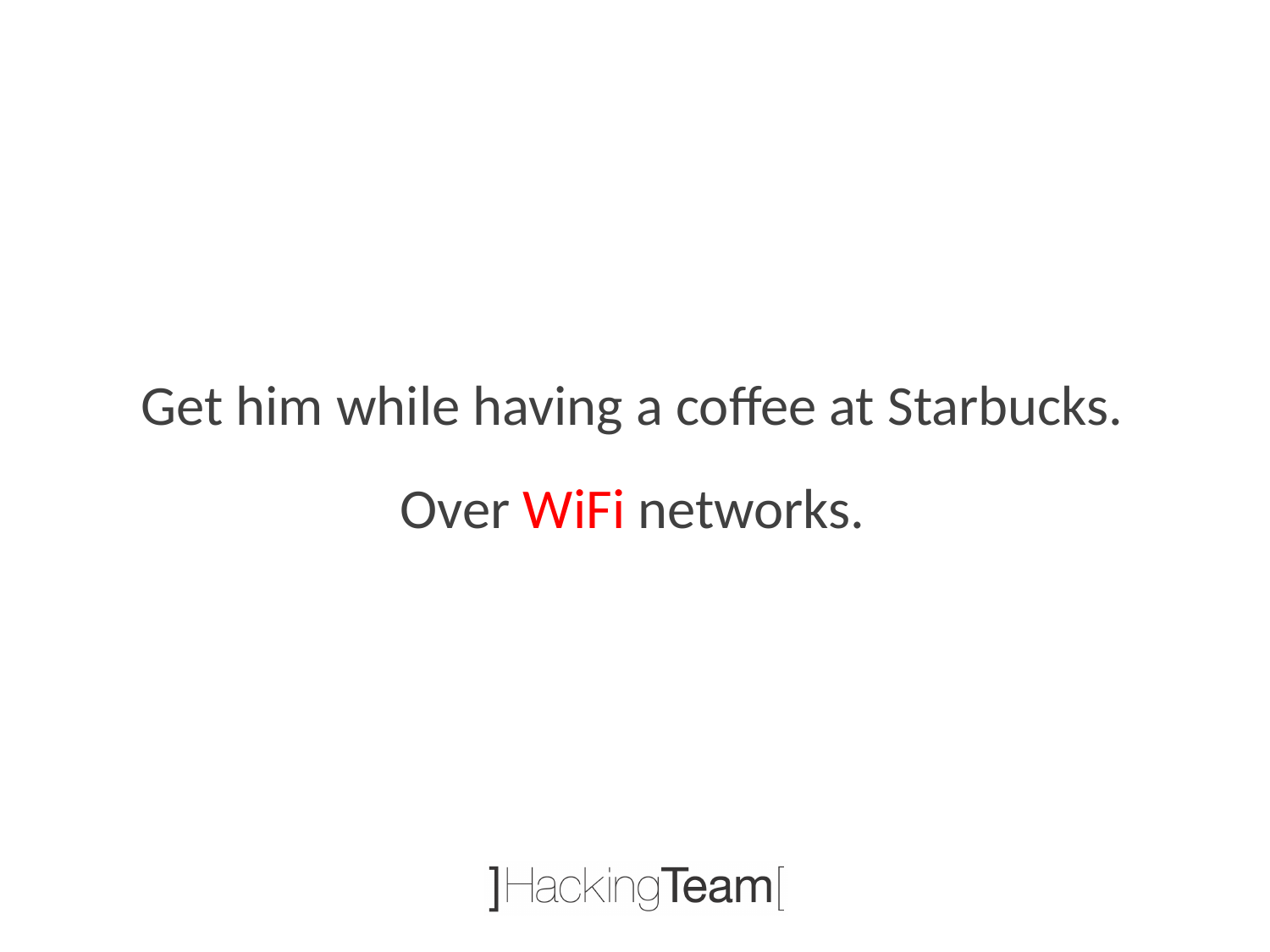

Get him while having a coffee at Starbucks.
Over WiFi networks.